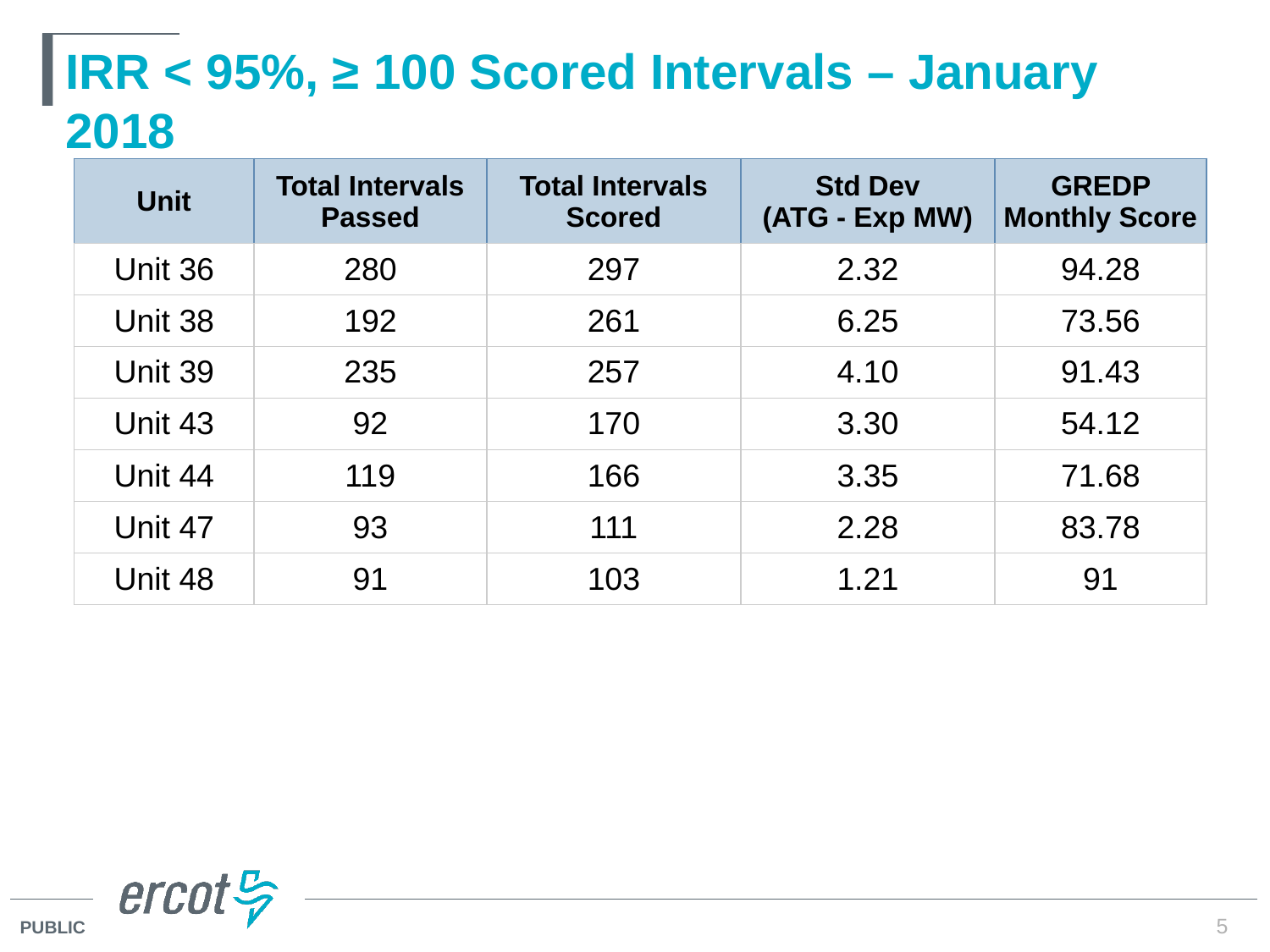

# IRR < 95%, ≥ 100 Scored Intervals – January 2018
| Unit | Total Intervals Passed | Total Intervals Scored | Std Dev (ATG - Exp MW) | GREDP Monthly Score |
| --- | --- | --- | --- | --- |
| Unit 36 | 280 | 297 | 2.32 | 94.28 |
| Unit 38 | 192 | 261 | 6.25 | 73.56 |
| Unit 39 | 235 | 257 | 4.10 | 91.43 |
| Unit 43 | 92 | 170 | 3.30 | 54.12 |
| Unit 44 | 119 | 166 | 3.35 | 71.68 |
| Unit 47 | 93 | 111 | 2.28 | 83.78 |
| Unit 48 | 91 | 103 | 1.21 | 91 |
5